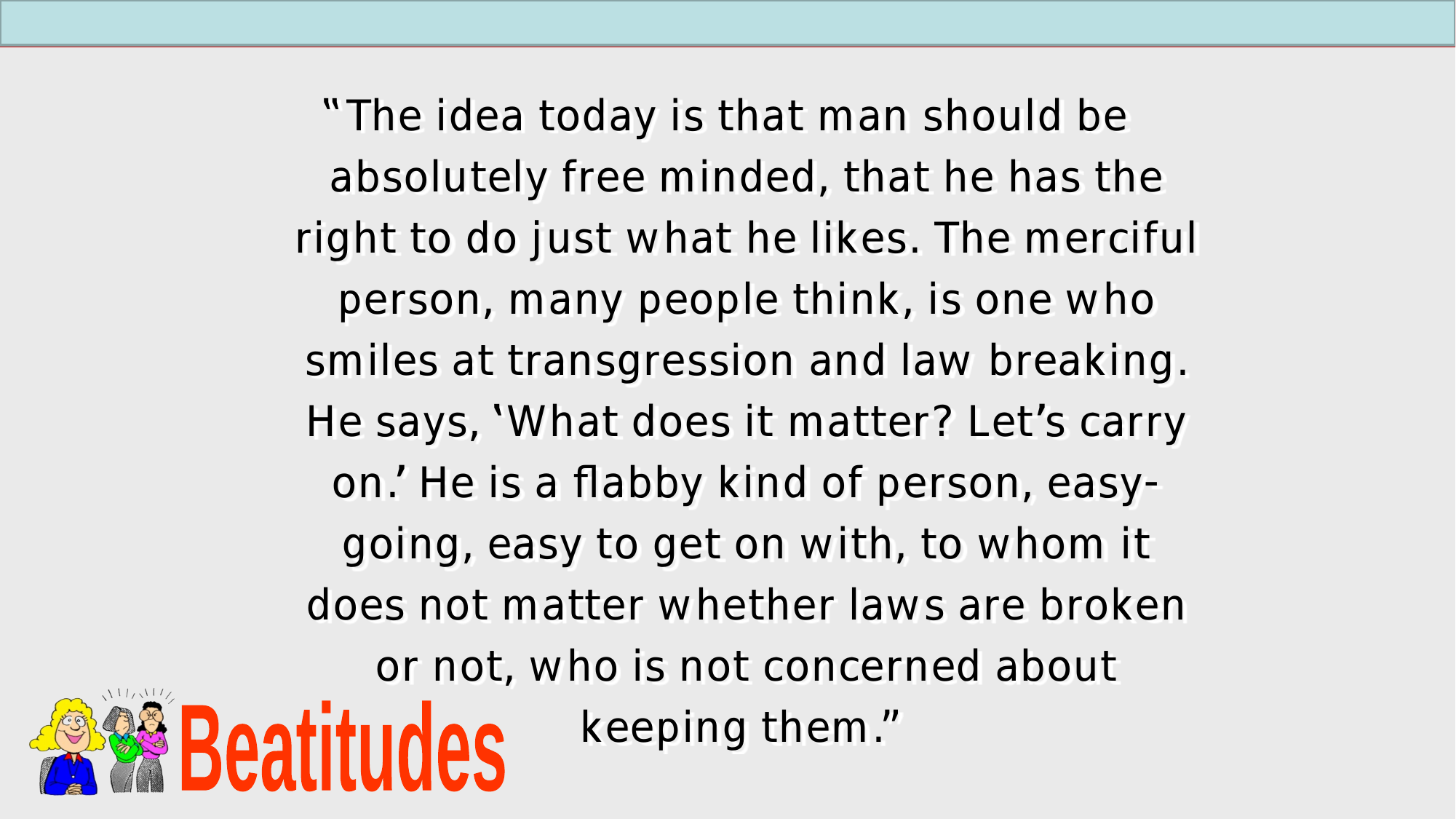

“The idea today is that man should be absolutely free minded, that he has the right to do just what he likes. The merciful person, many people think, is one who smiles at transgression and law breaking. He says, ‘What does it matter? Let’s carry on.’ He is a flabby kind of person, easy-going, easy to get on with, to whom it does not matter whether laws are broken or not, who is not concerned about keeping them.”